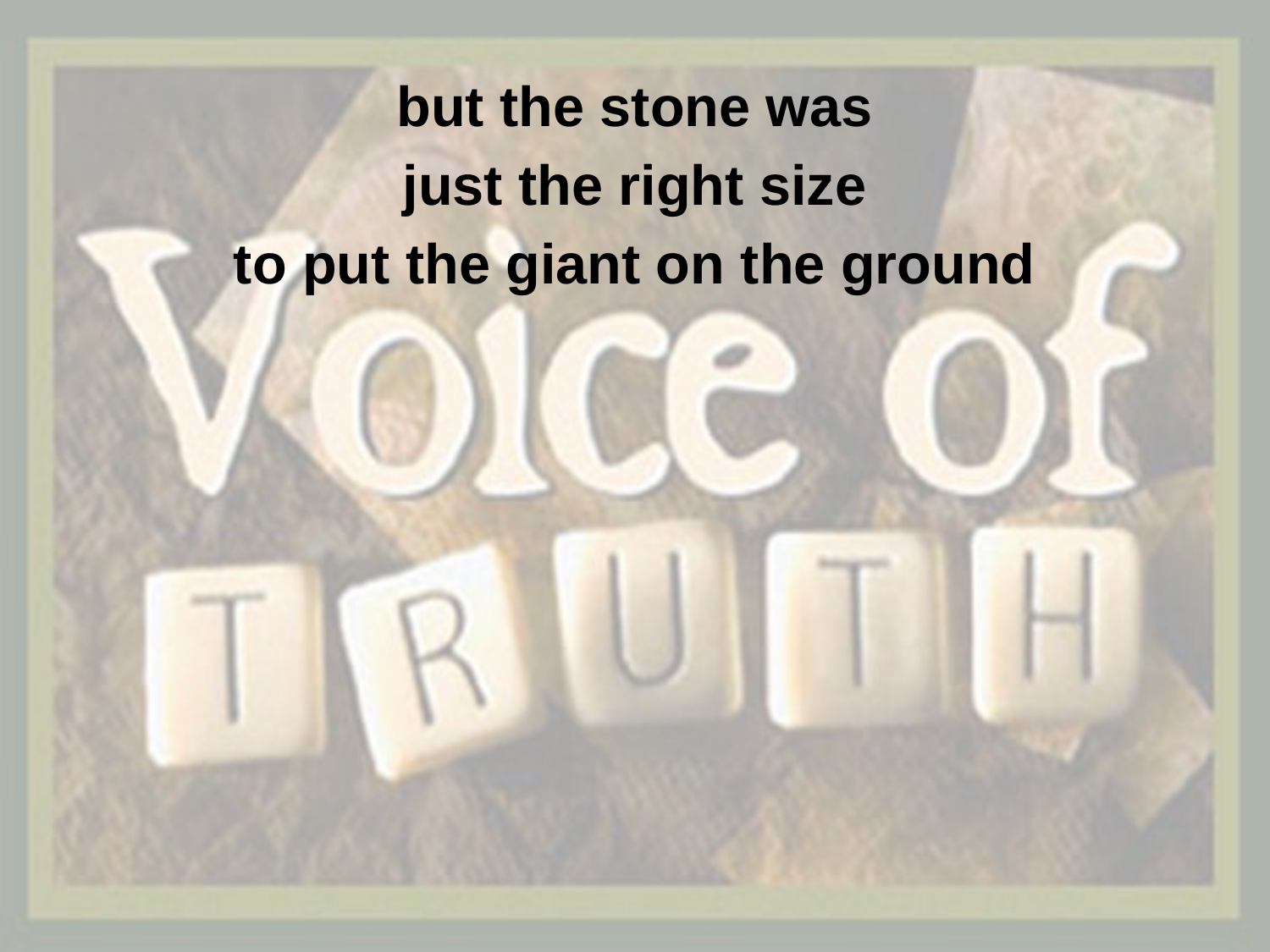

but the stone was
just the right size
to put the giant on the ground